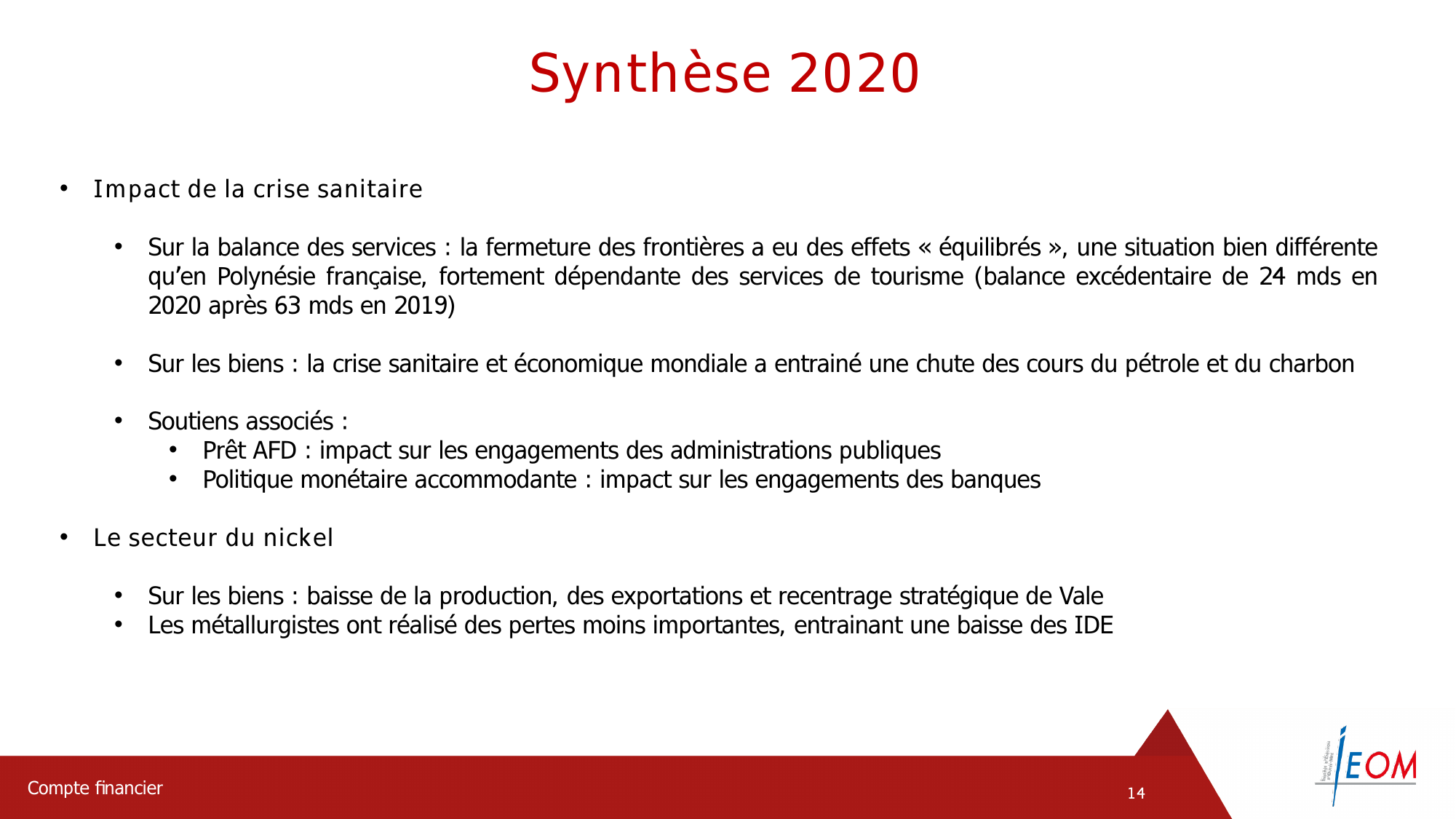

Synthèse 2020
Impact de la crise sanitaire

Sur la balance des services : la fermeture des frontières a eu des effets « équilibrés », une situation bien différente qu’en Polynésie française, fortement dépendante des services de tourisme (balance excédentaire de 24 mds en 2020 après 63 mds en 2019)

Sur les biens : la crise sanitaire et économique mondiale a entrainé une chute des cours du pétrole et du charbon

Soutiens associés :
Prêt AFD : impact sur les engagements des administrations publiques
Politique monétaire accommodante : impact sur les engagements des banques

Le secteur du nickel

Sur les biens : baisse de la production, des exportations et recentrage stratégique de Vale
Les métallurgistes ont réalisé des pertes moins importantes, entrainant une baisse des IDE

Compte financier